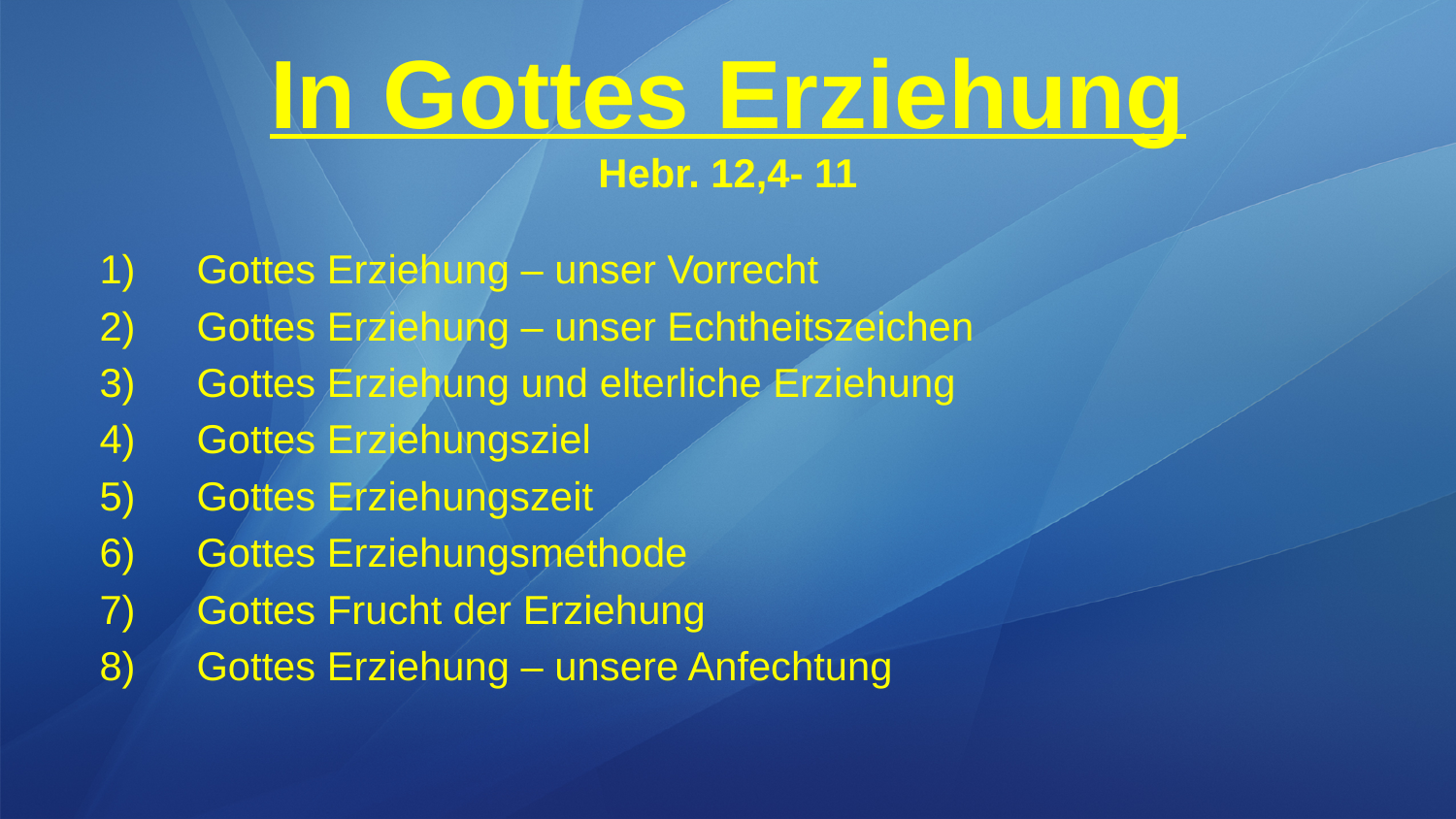

# In Gottes Erziehung Hebr. 12,4- 11
Gottes Erziehung – unser Vorrecht
Gottes Erziehung – unser Echtheitszeichen
Gottes Erziehung und elterliche Erziehung
Gottes Erziehungsziel
Gottes Erziehungszeit
Gottes Erziehungsmethode
Gottes Frucht der Erziehung
Gottes Erziehung – unsere Anfechtung